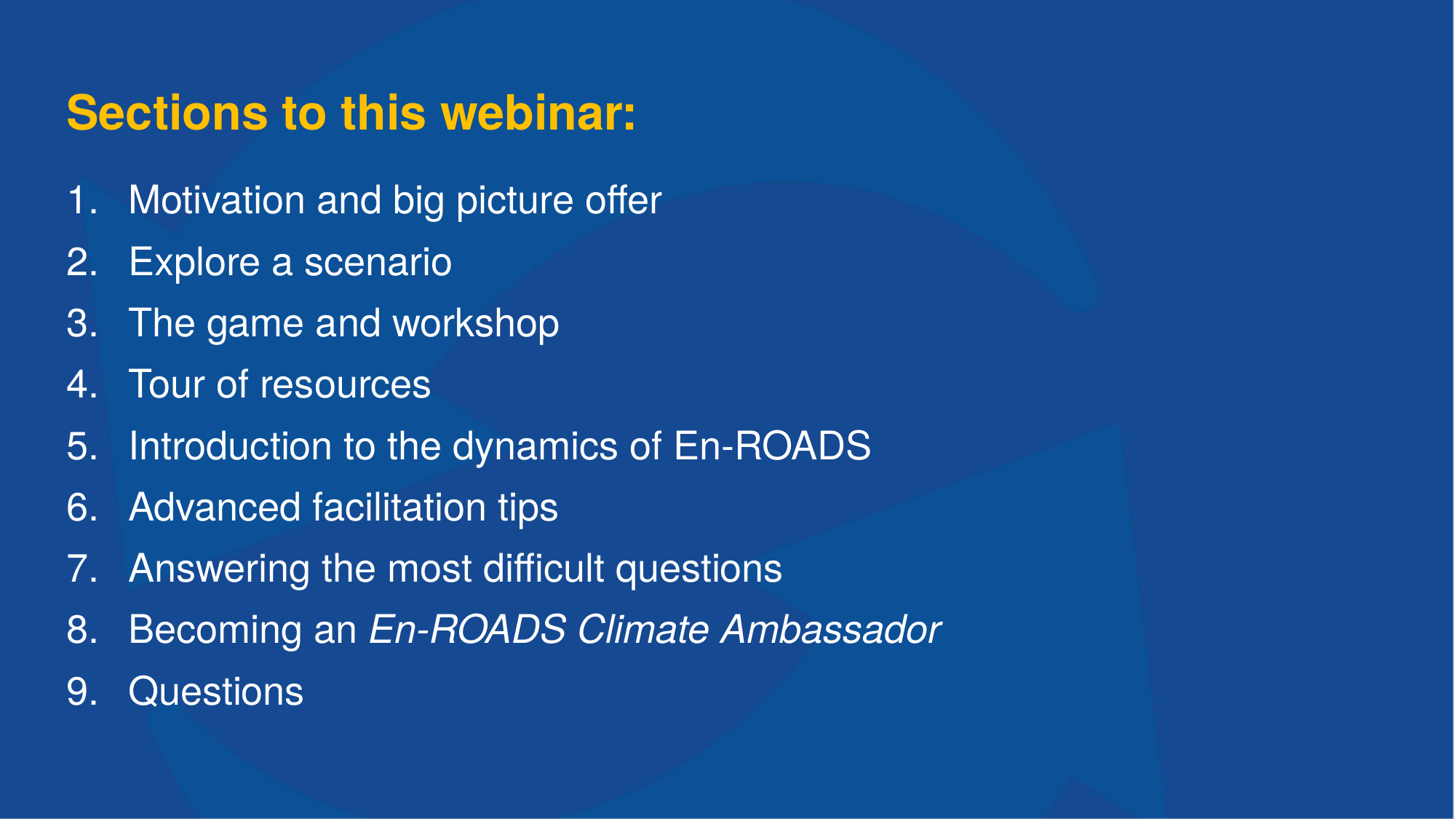

# Sections to this webinar:
Motivation and big picture offer
Explore a scenario
The game and workshop
Tour of resources
Introduction to the dynamics of En-ROADS
Advanced facilitation tips
Answering the most difficult questions
Becoming an En-ROADS Climate Ambassador
Questions